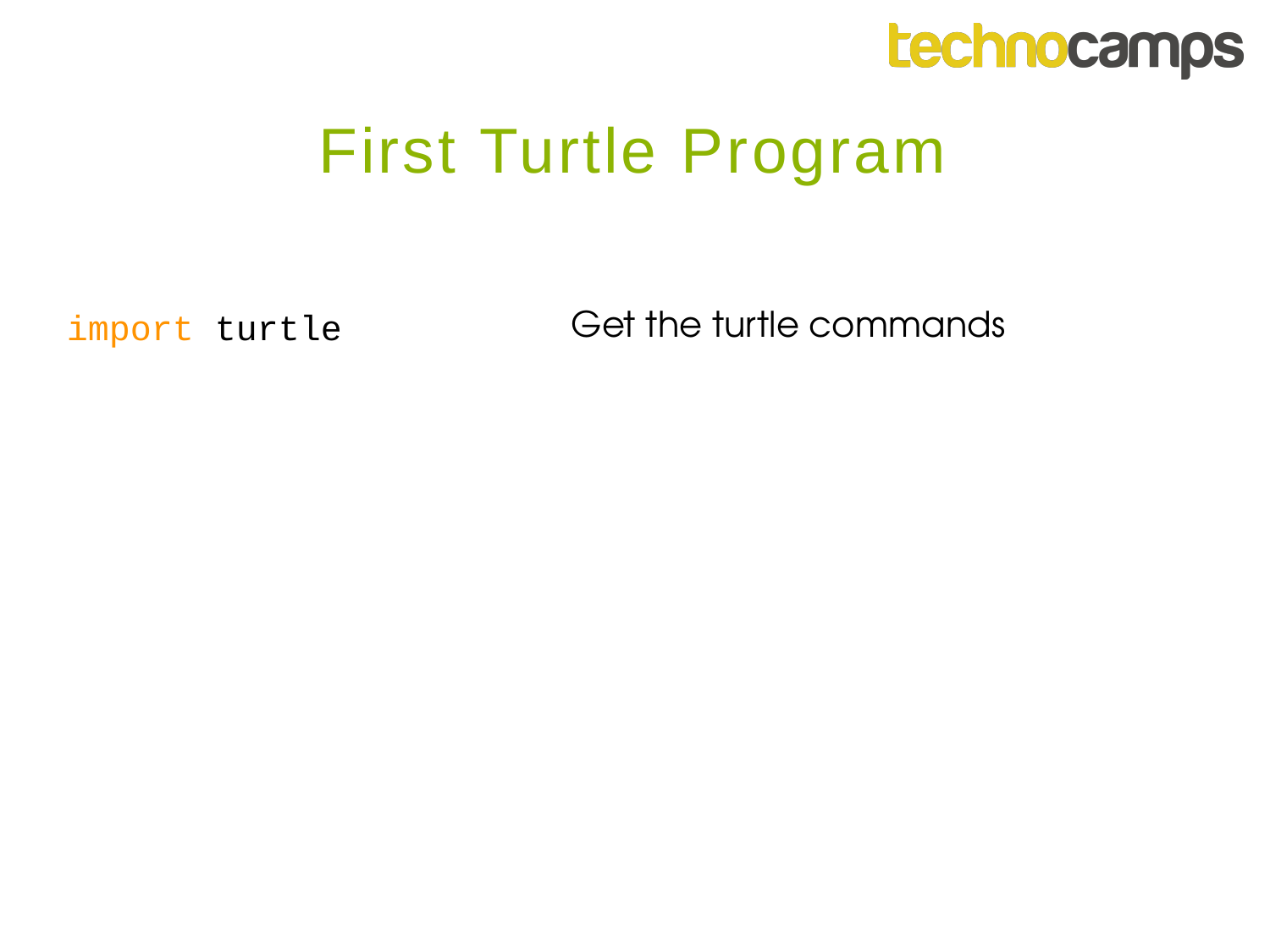

First Turtle Program
| import turtle | Get the turtle commands |
| --- | --- |
|  |  |
|  |  |
|  |  |
|  |  |
|  |  |
|  |  |
|  |  |
|  |  |
|  |  |
|  |  |